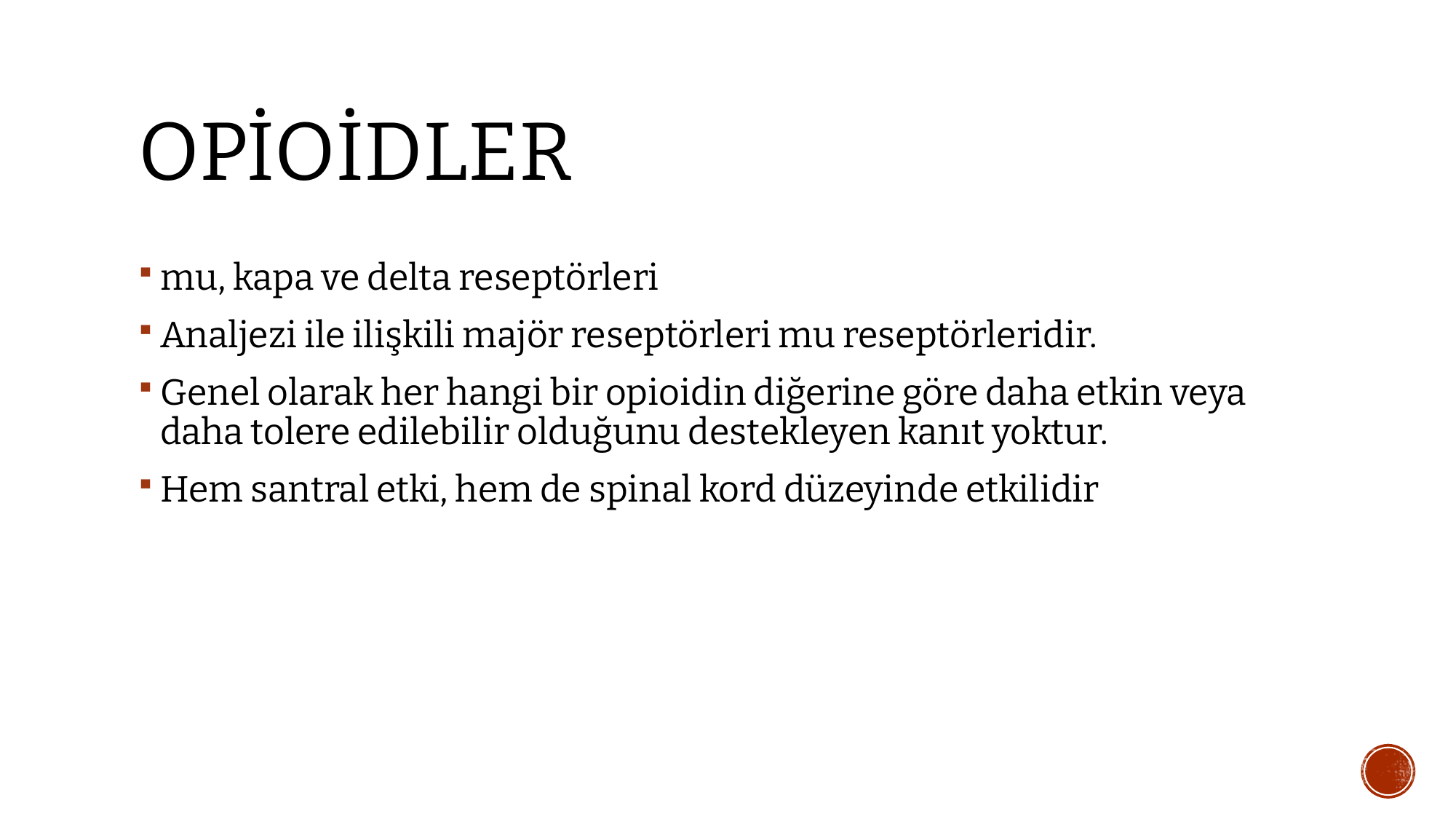

# opioidler
mu, kapa ve delta reseptörleri
Analjezi ile ilişkili majör reseptörleri mu reseptörleridir.
Genel olarak her hangi bir opioidin diğerine göre daha etkin veya daha tolere edilebilir olduğunu destekleyen kanıt yoktur.
Hem santral etki, hem de spinal kord düzeyinde etkilidir